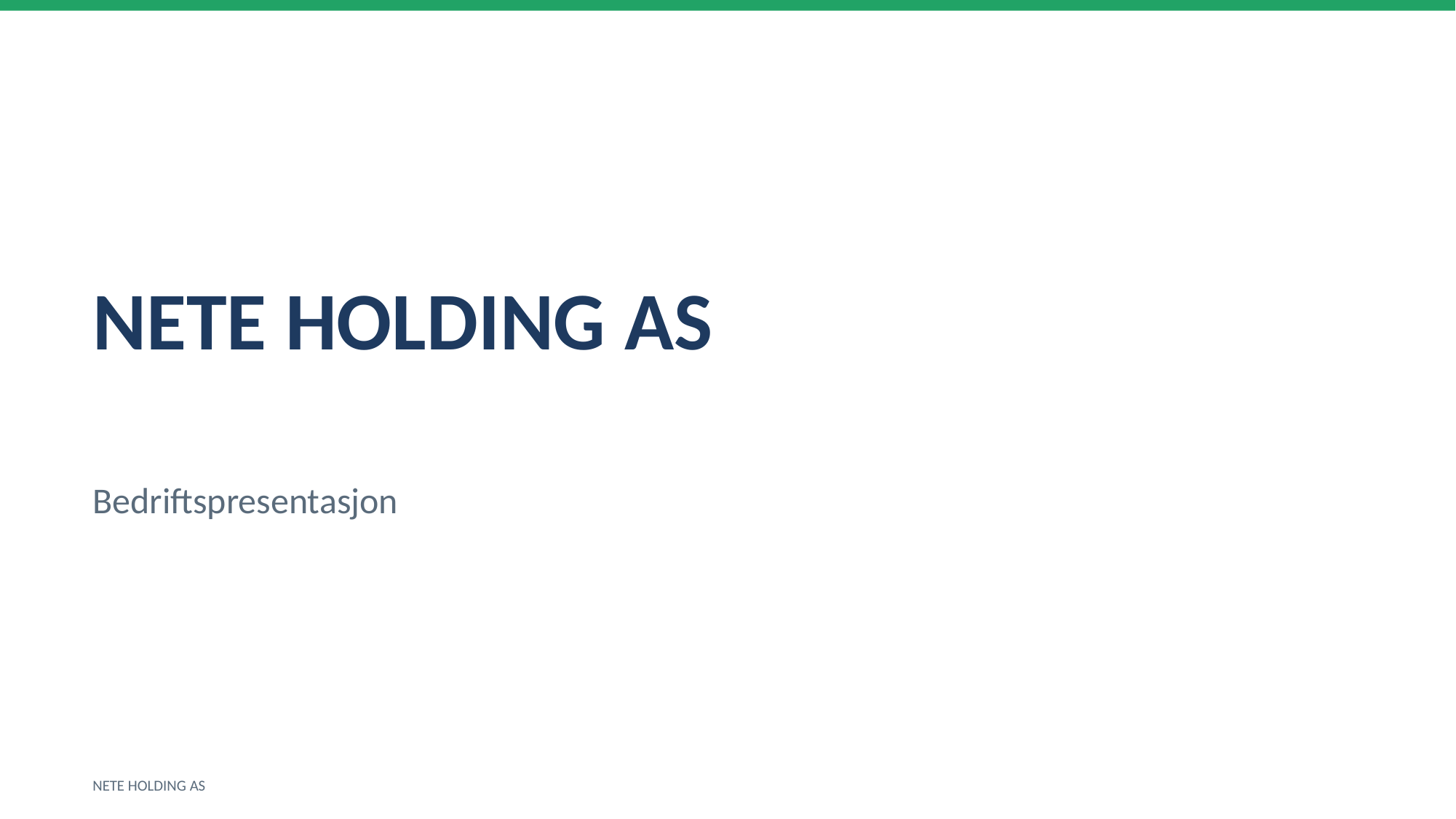

NETE HOLDING AS
Bedriftspresentasjon
NETE HOLDING AS